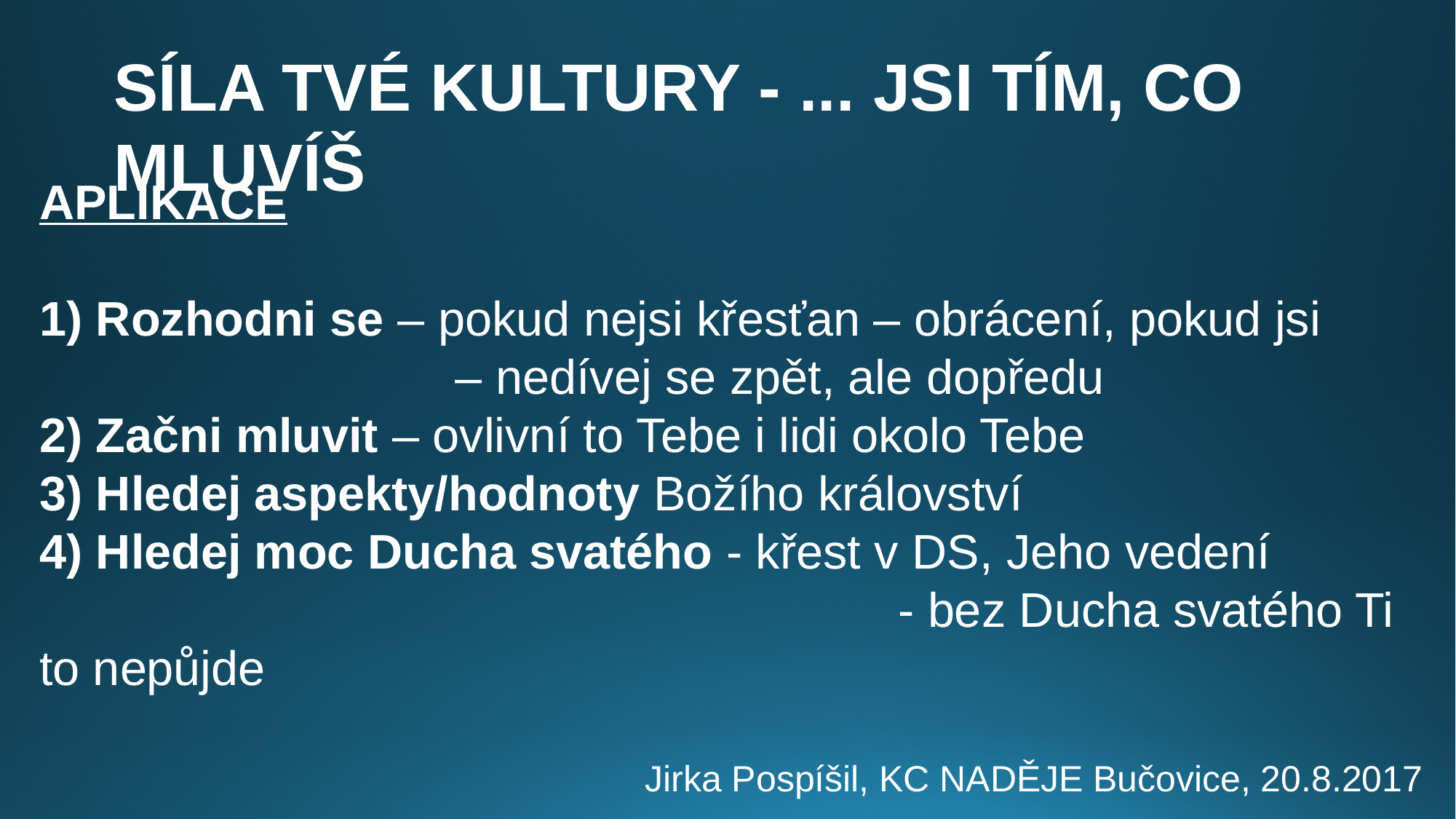

SÍLA TVÉ KULTURY - ... jsi tím, co mluvíš
APLIKACE

1) Rozhodni se – pokud nejsi křesťan – obrácení, pokud jsi
                               – nedívej se zpět, ale dopředu
2) Začni mluvit – ovlivní to Tebe i lidi okolo Tebe
3) Hledej aspekty/hodnoty Božího království
4) Hledej moc Ducha svatého - křest v DS, Jeho vedení
                                                                - bez Ducha svatého Ti to nepůjde

Jirka Pospíšil, KC NADĚJE Bučovice, 20.8.2017